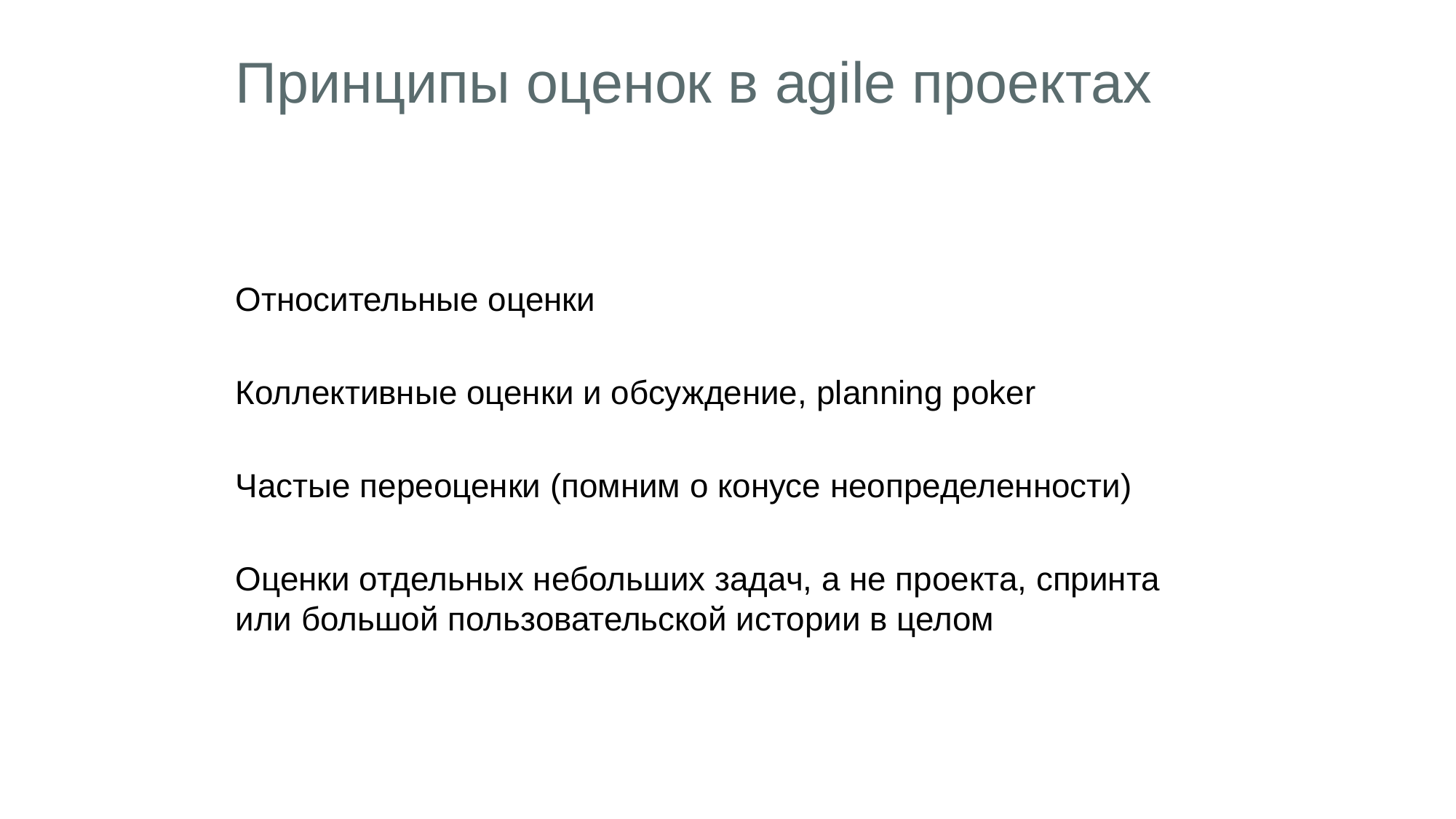

# Принципы оценок в agile проектах
Относительные оценки

Коллективные оценки и обсуждение, planning poker

Частые переоценки (помним о конусе неопределенности)

Оценки отдельных небольших задач, а не проекта, спринта или большой пользовательской истории в целом